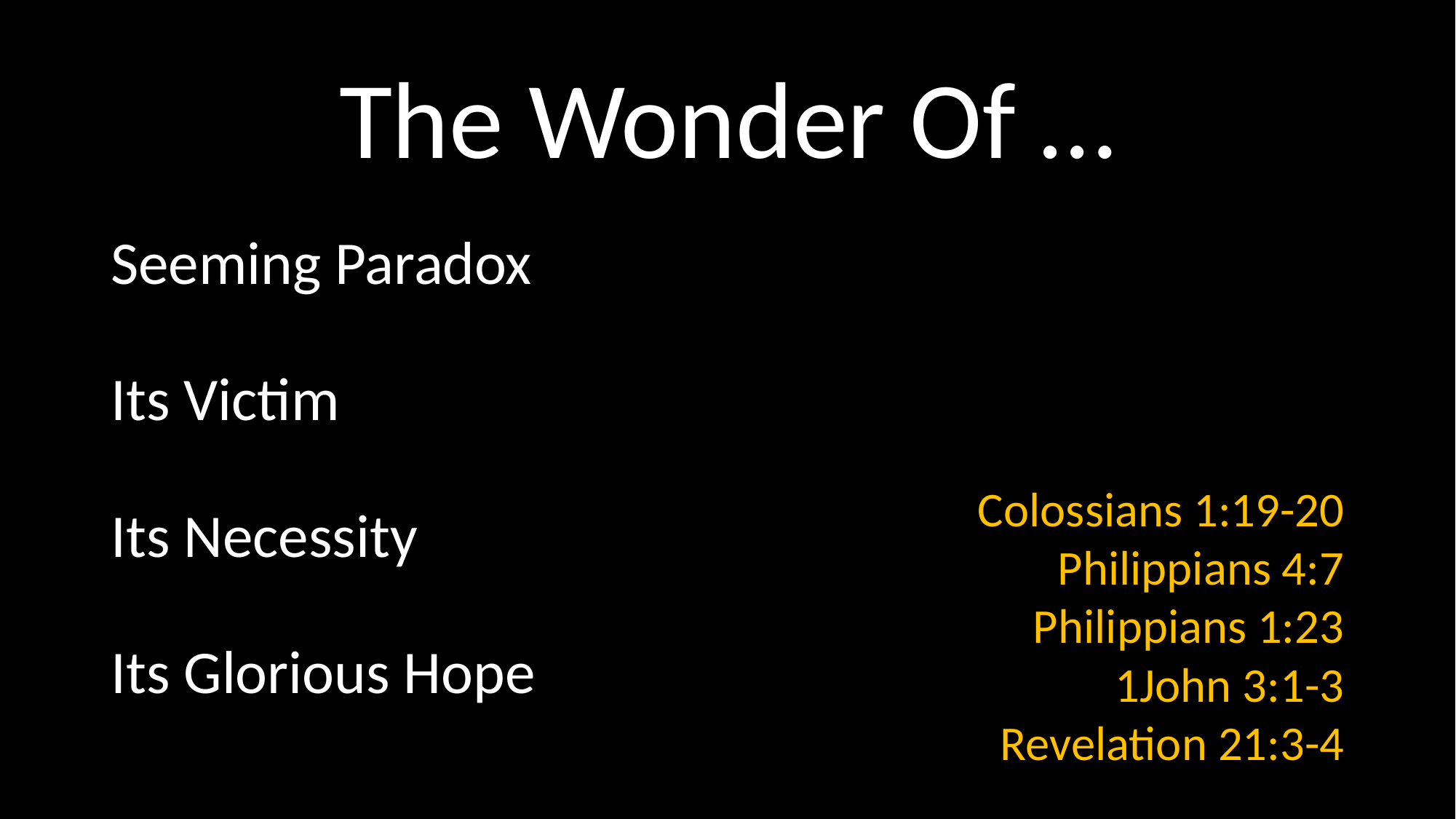

# The Wonder Of …
Seeming Paradox
Its Victim
Its Necessity
Its Glorious Hope
Colossians 1:19-20
Philippians 4:7
Philippians 1:23
1John 3:1-3
Revelation 21:3-4